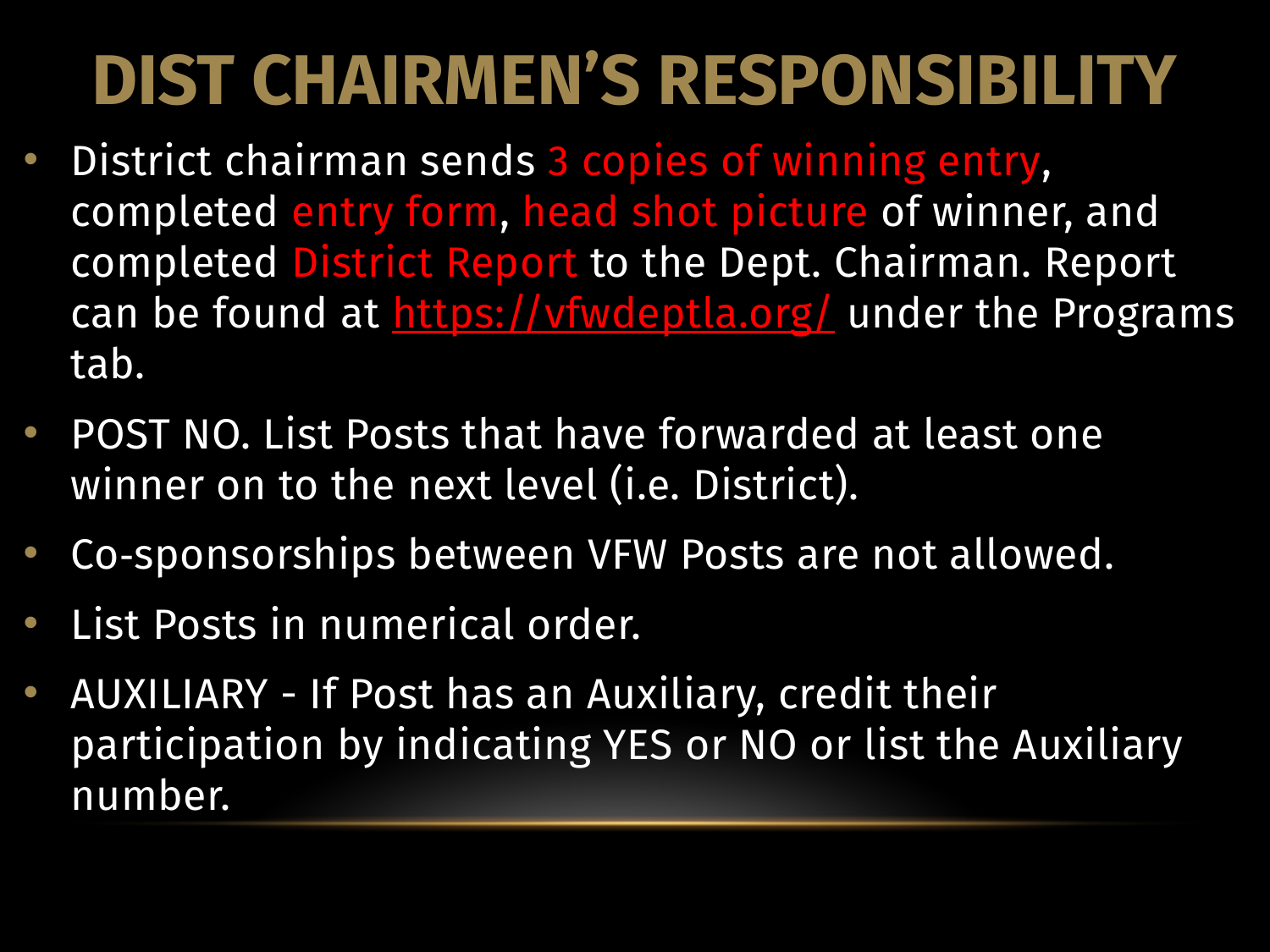

DIST CHAIRMEN’S RESPONSIBILITY
District chairman sends 3 copies of winning entry, completed entry form, head shot picture of winner, and completed District Report to the Dept. Chairman. Report can be found at https://vfwdeptla.org/ under the Programs tab.
POST NO. List Posts that have forwarded at least one winner on to the next level (i.e. District).
Co‐sponsorships between VFW Posts are not allowed.
List Posts in numerical order.
AUXILIARY - If Post has an Auxiliary, credit their participation by indicating YES or NO or list the Auxiliary number.